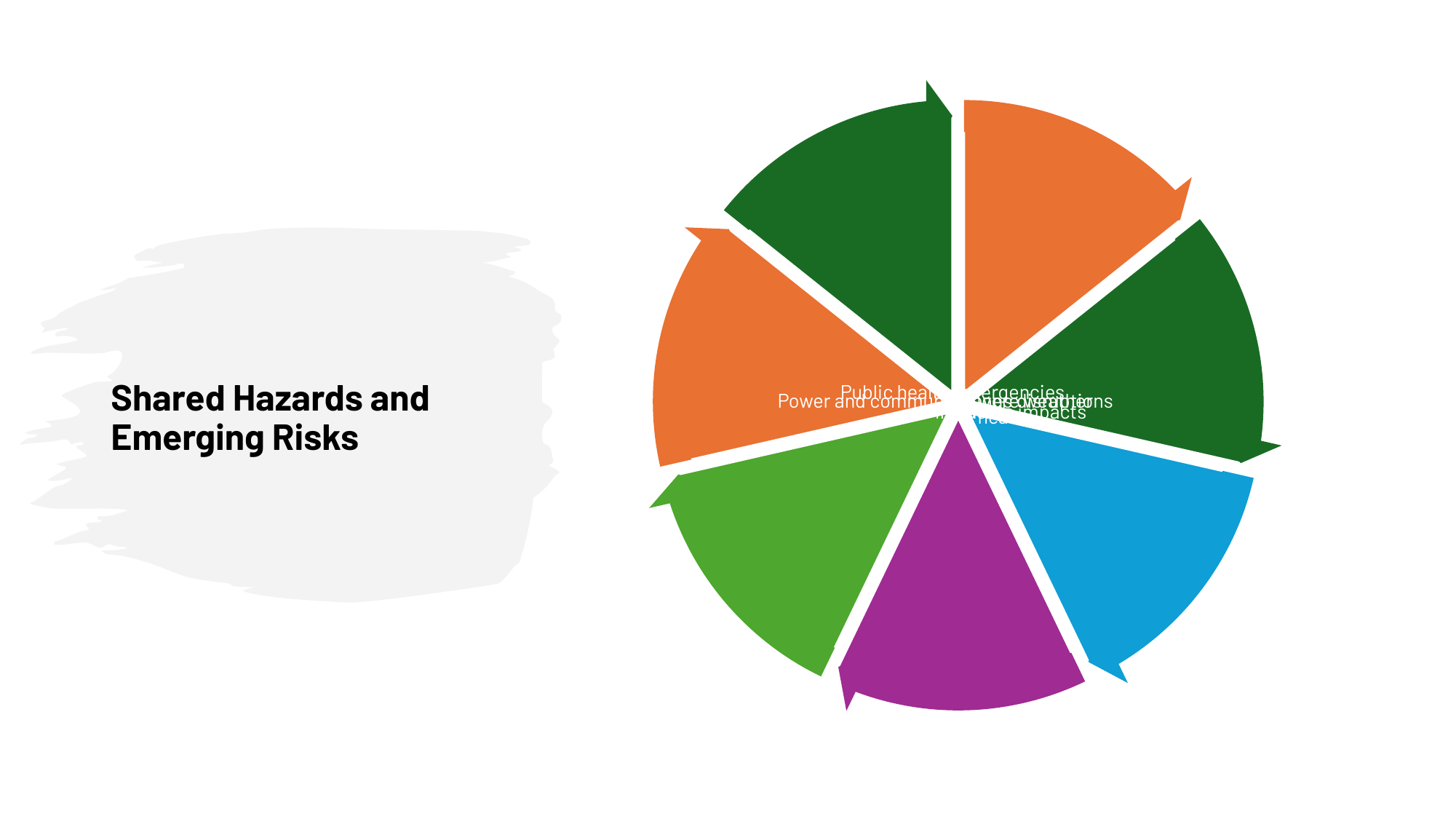

Earthquakes
Flooding and severe weather
Wildfire and smoke impacts
Extreme heat
Cyber incidents
Power and communications disruptions
Public health emergencies
# Shared Hazards and Emerging Risks